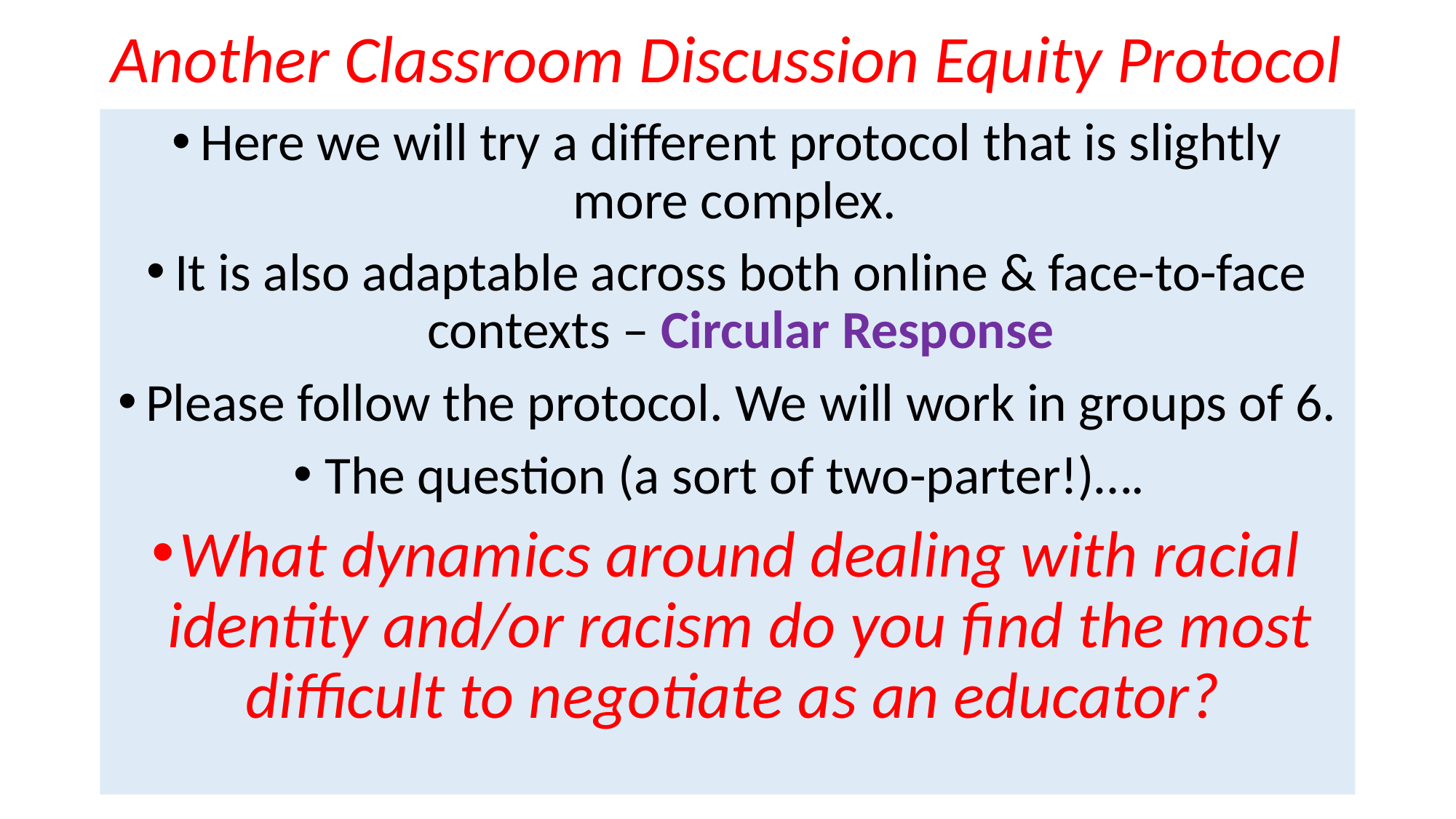

# Another Classroom Discussion Equity Protocol
Here we will try a different protocol that is slightly more complex.
It is also adaptable across both online & face-to-face contexts – Circular Response
Please follow the protocol. We will work in groups of 6.
The question (a sort of two-parter!)….
What dynamics around dealing with racial identity and/or racism do you find the most difficult to negotiate as an educator?